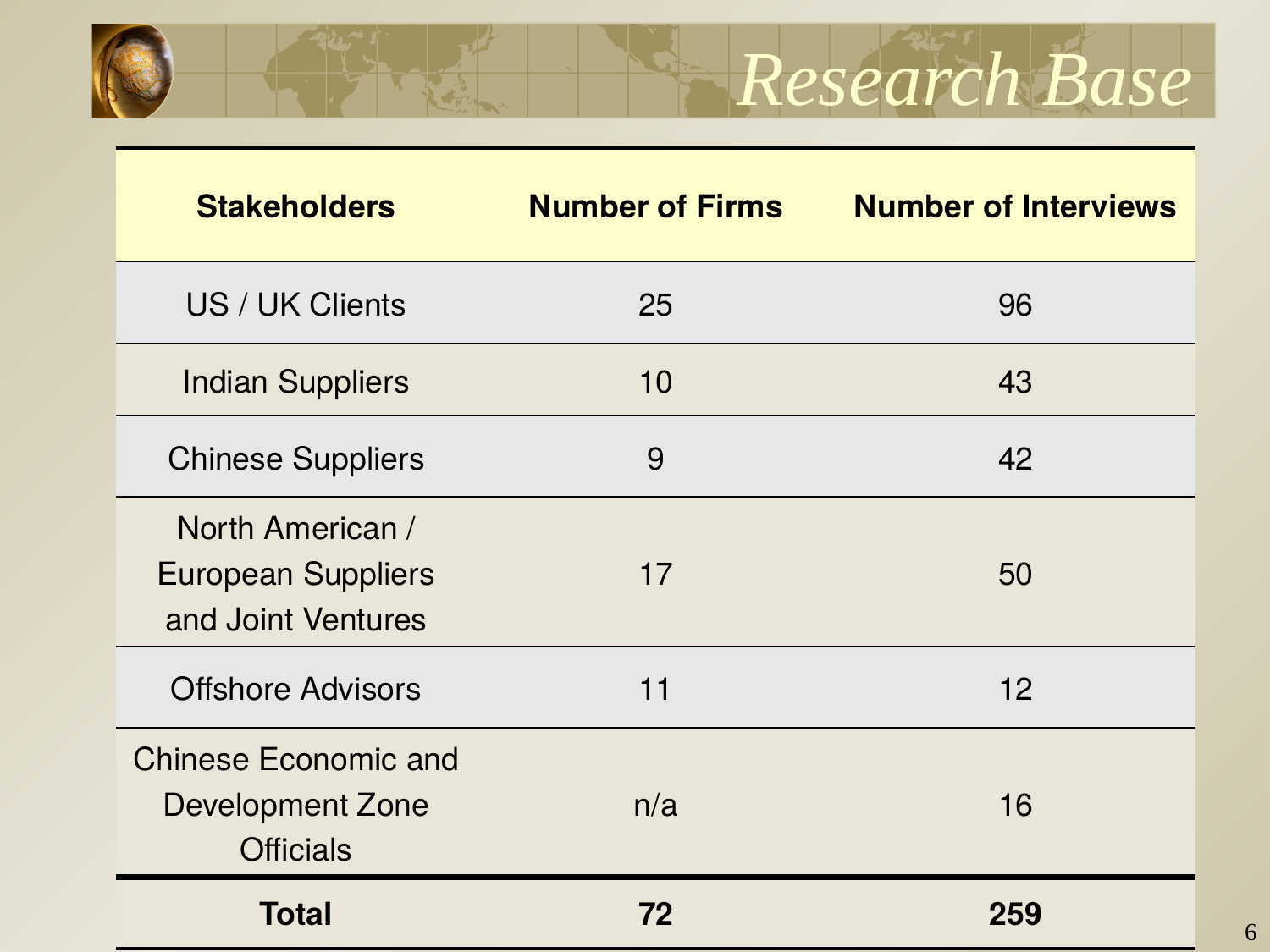

# Research Base
| Stakeholders | Number of Firms | Number of Interviews |
| --- | --- | --- |
| US / UK Clients | 25 | 96 |
| Indian Suppliers | 10 | 43 |
| Chinese Suppliers | 9 | 42 |
| North American / European Suppliers and Joint Ventures | 17 | 50 |
| Offshore Advisors | 11 | 12 |
| Chinese Economic and Development Zone Officials | n/a | 16 |
| Total | 72 | 259 |
6